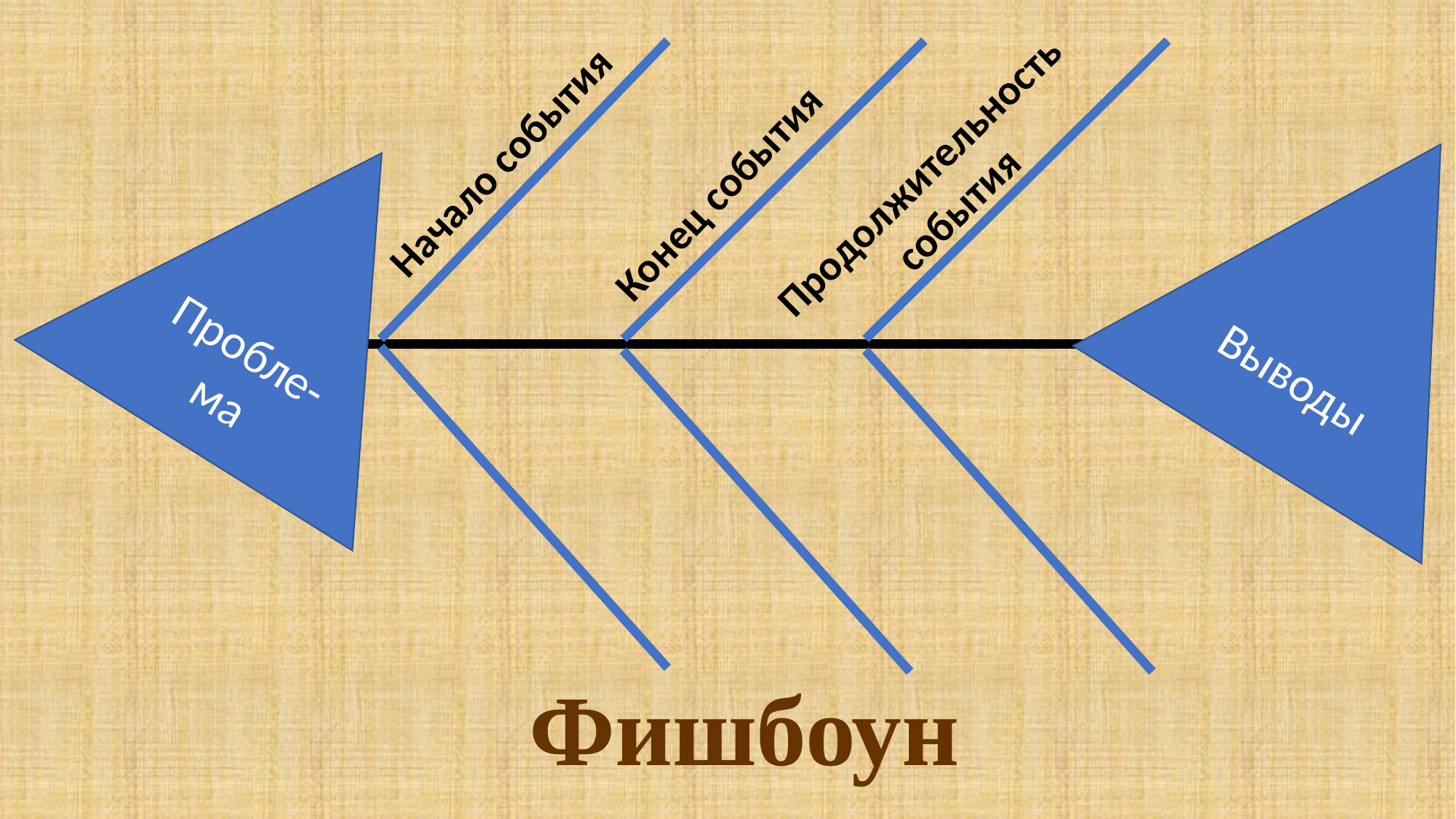

Выводы
Пробле-ма
Фишбоун
Начало события
Продолжительность
события
Конец события